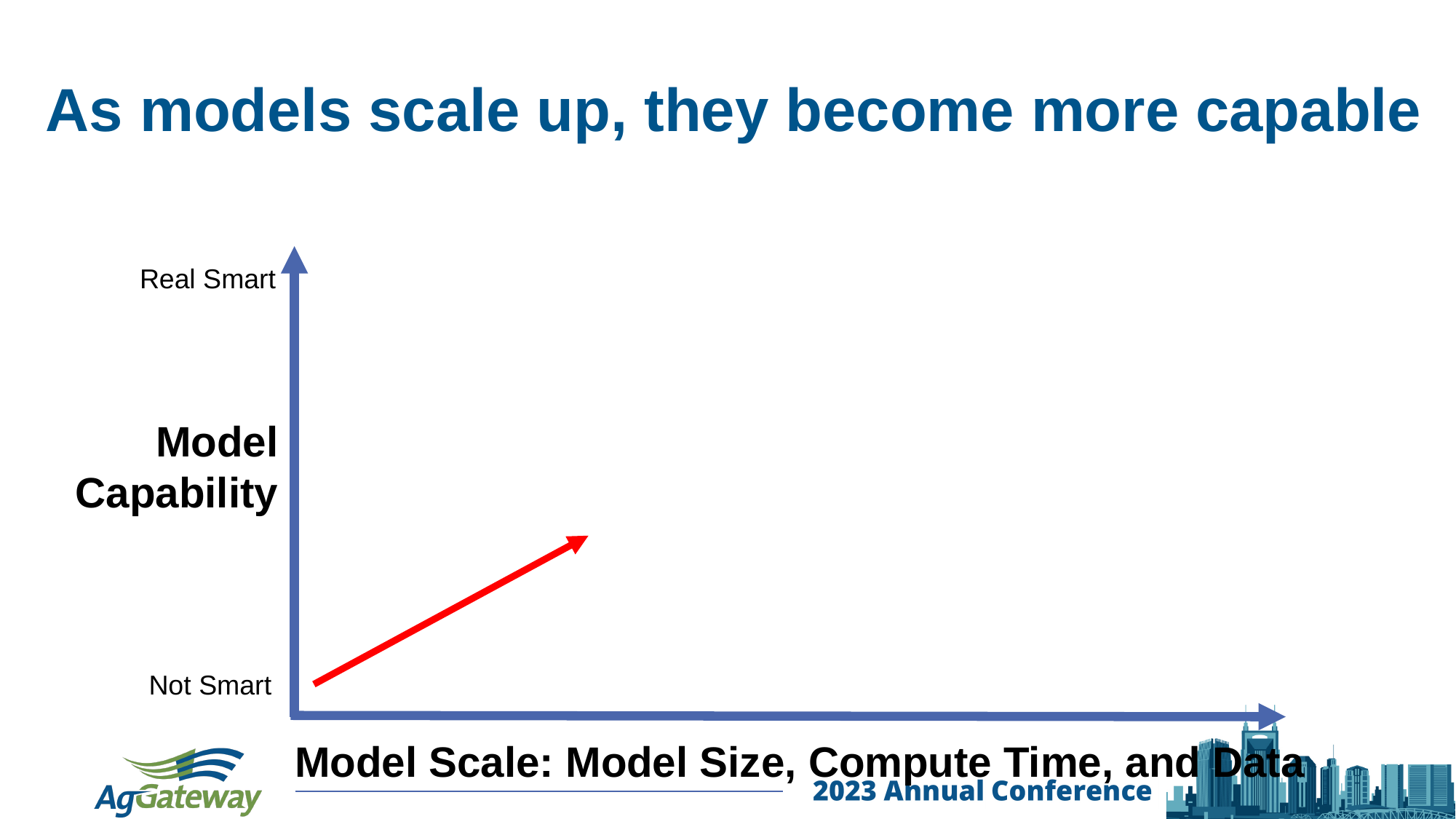

# As models scale up, they become more capable
Real Smart
Model Capability
Not Smart
Model Scale: Model Size, Compute Time, and Data